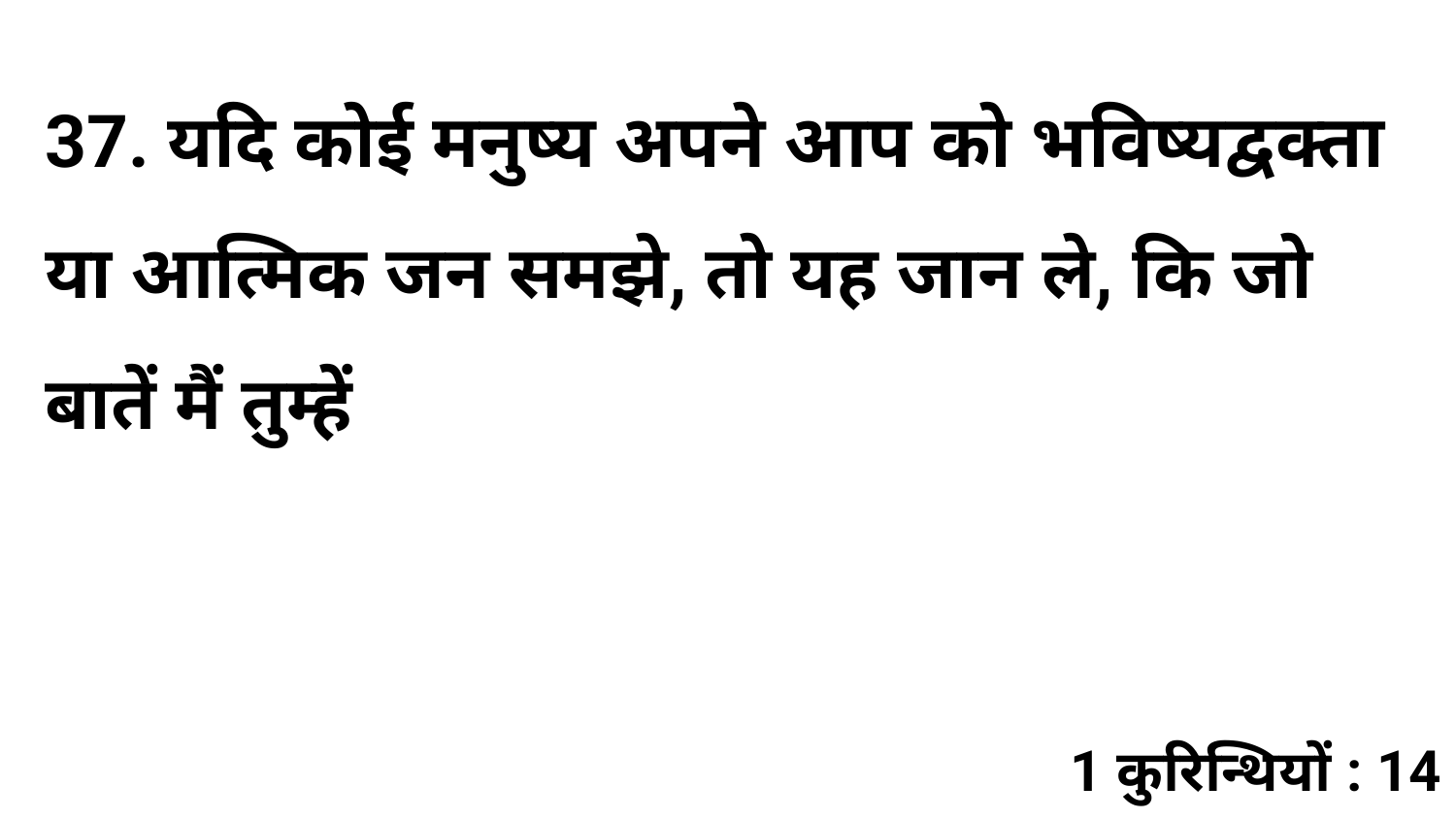

37. यदि कोई मनुष्य अपने आप को भविष्यद्वक्ता या आत्मिक जन समझे, तो यह जान ले, कि जो बातें मैं तुम्हें
1 कुरिन्थियों : 14